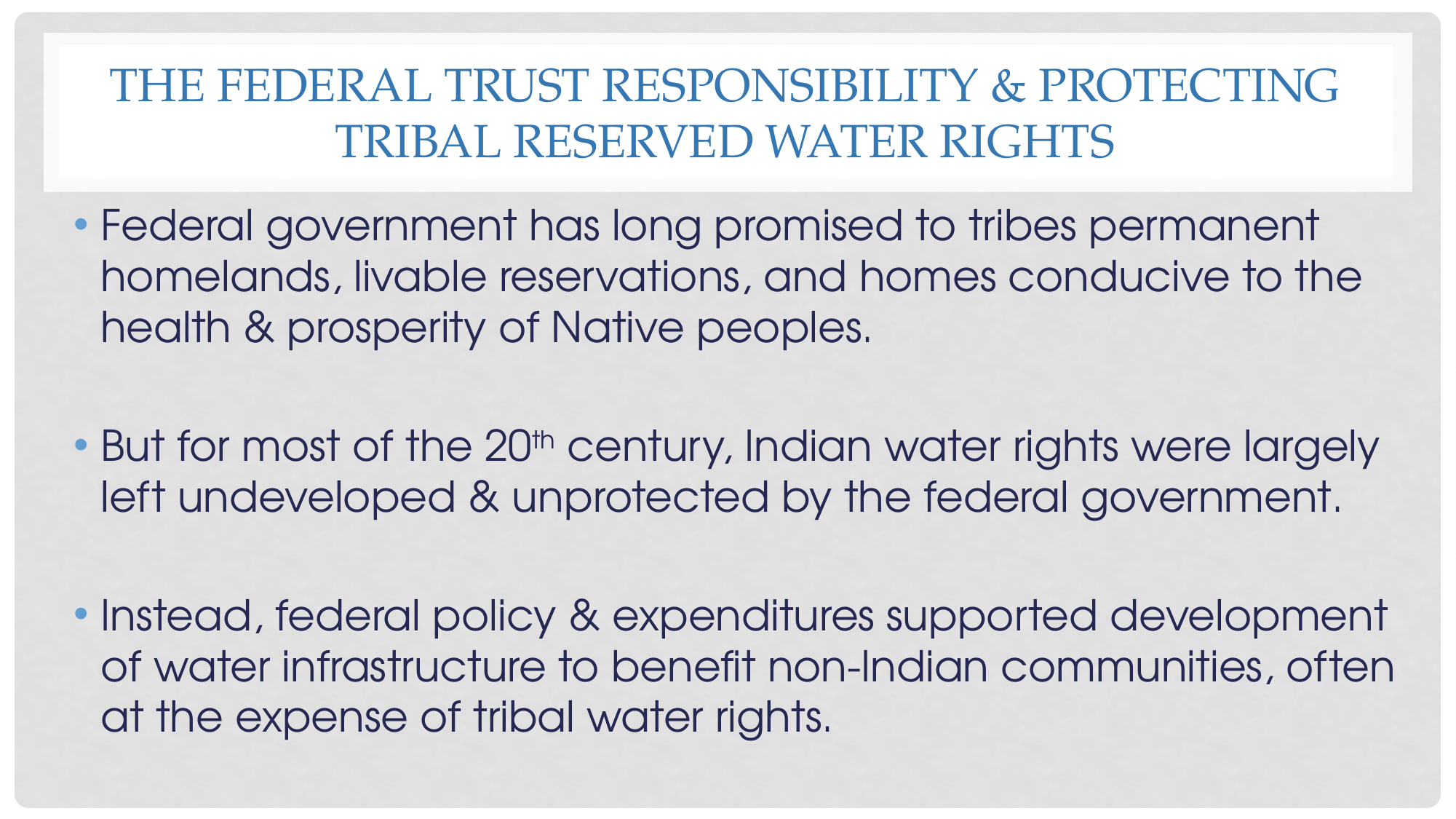

# The federal trust responsibility & protecting tribal reserved water rights
Federal government has long promised to tribes permanent homelands, livable reservations, and homes conducive to the health & prosperity of Native peoples.

But for most of the 20th century, Indian water rights were largely left undeveloped & unprotected by the federal government.

Instead, federal policy & expenditures supported development of water infrastructure to benefit non-Indian communities, often at the expense of tribal water rights.